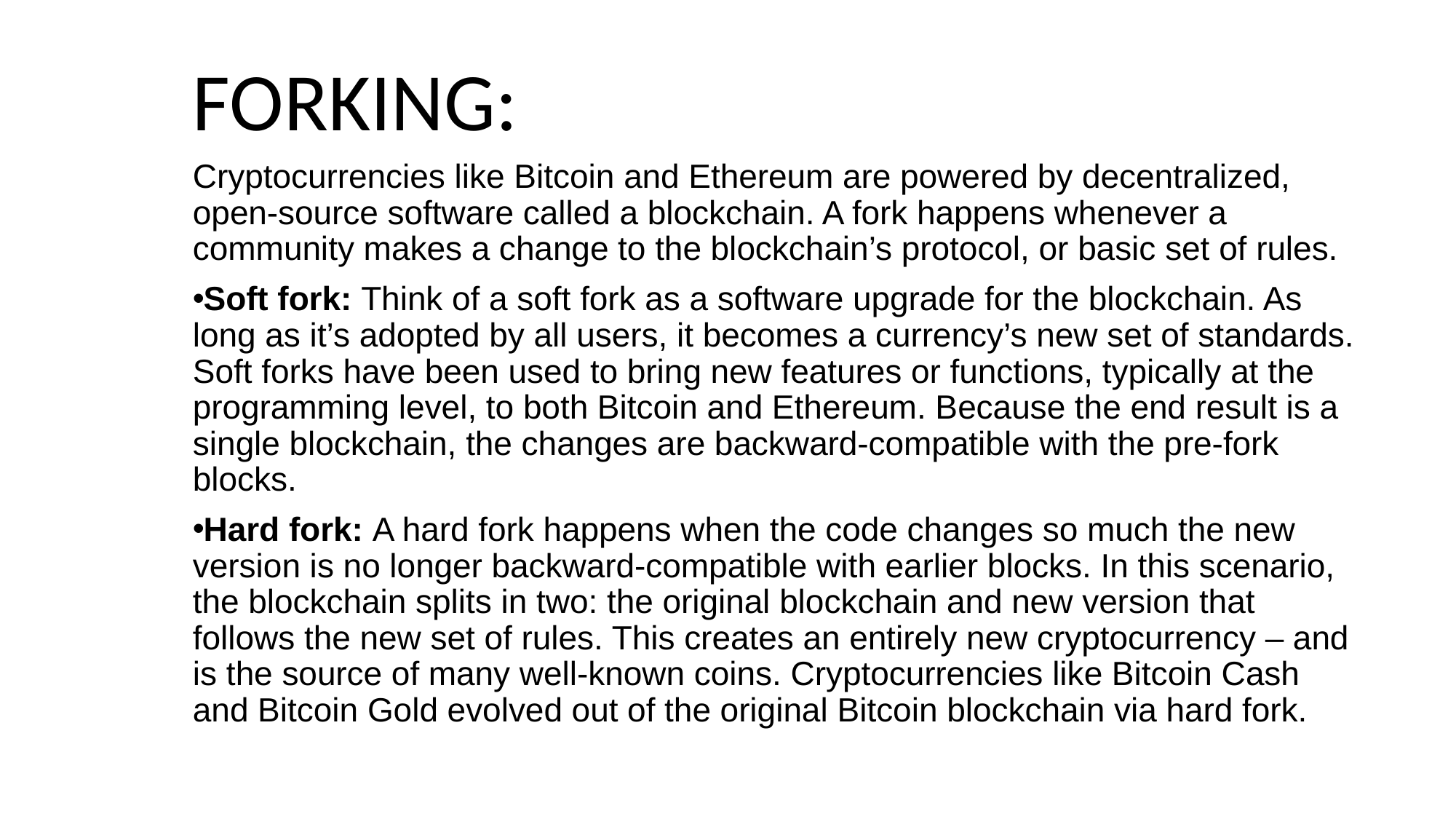

# FORKING:
Cryptocurrencies like Bitcoin and Ethereum are powered by decentralized, open-source software called a blockchain. A fork happens whenever a community makes a change to the blockchain’s protocol, or basic set of rules.
Soft fork: Think of a soft fork as a software upgrade for the blockchain. As long as it’s adopted by all users, it becomes a currency’s new set of standards. Soft forks have been used to bring new features or functions, typically at the programming level, to both Bitcoin and Ethereum. Because the end result is a single blockchain, the changes are backward-compatible with the pre-fork blocks.
Hard fork: A hard fork happens when the code changes so much the new version is no longer backward-compatible with earlier blocks. In this scenario, the blockchain splits in two: the original blockchain and new version that follows the new set of rules. This creates an entirely new cryptocurrency – and is the source of many well-known coins. Cryptocurrencies like Bitcoin Cash and Bitcoin Gold evolved out of the original Bitcoin blockchain via hard fork.